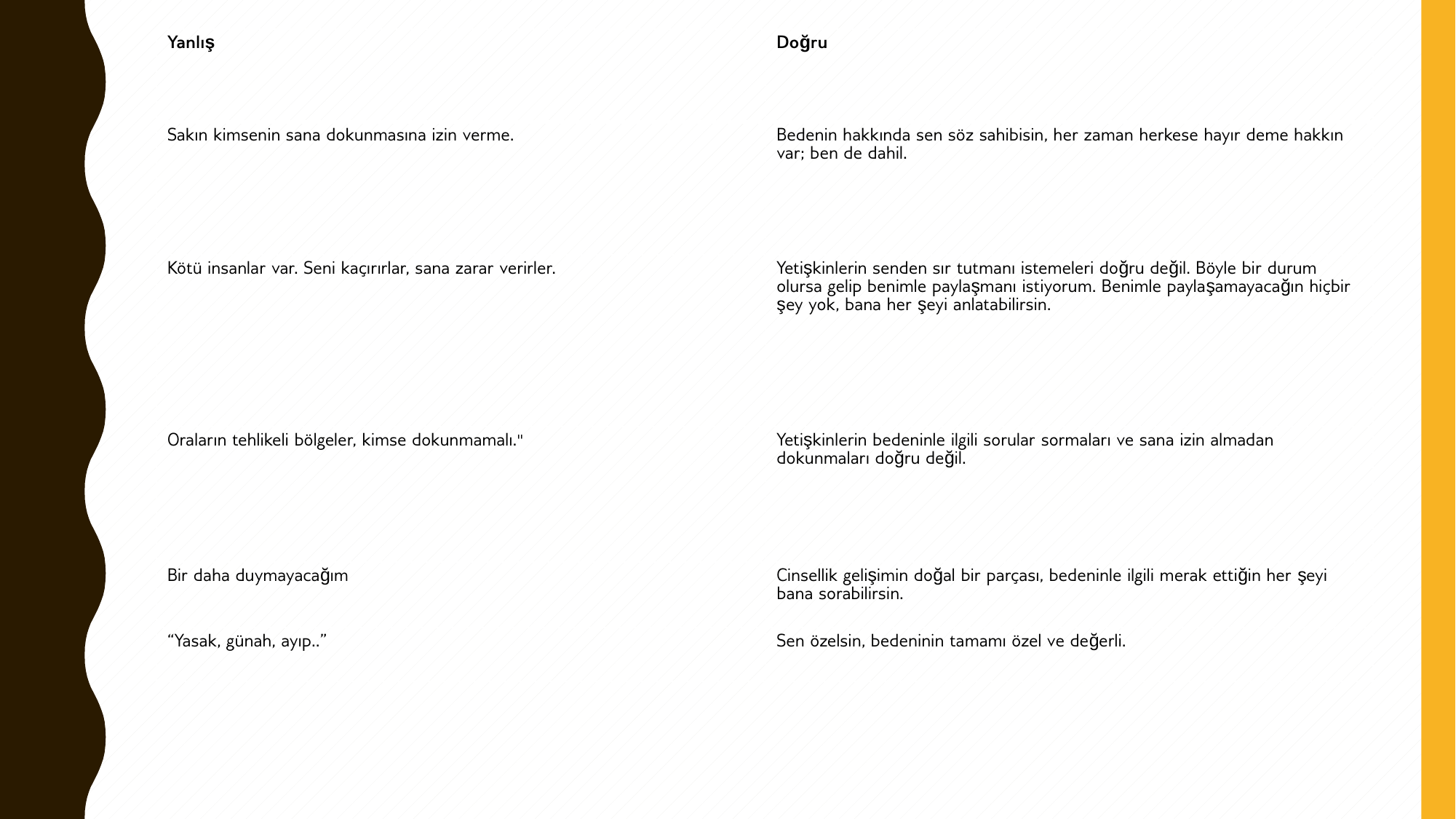

| Yanlış | Doğru |
| --- | --- |
| Sakın kimsenin sana dokunmasına izin verme. | Bedenin hakkında sen söz sahibisin, her zaman herkese hayır deme hakkın var; ben de dahil. |
| Kötü insanlar var. Seni kaçırırlar, sana zarar verirler. | Yetişkinlerin senden sır tutmanı istemeleri doğru değil. Böyle bir durum olursa gelip benimle paylaşmanı istiyorum. Benimle paylaşamayacağın hiçbir şey yok, bana her şeyi anlatabilirsin. |
| Oraların tehlikeli bölgeler, kimse dokunmamalı." | Yetişkinlerin bedeninle ilgili sorular sormaları ve sana izin almadan dokunmaları doğru değil. |
| Bir daha duymayacağım | Cinsellik gelişimin doğal bir parçası, bedeninle ilgili merak ettiğin her şeyi bana sorabilirsin. |
| “Yasak, günah, ayıp..” | Sen özelsin, bedeninin tamamı özel ve değerli. |